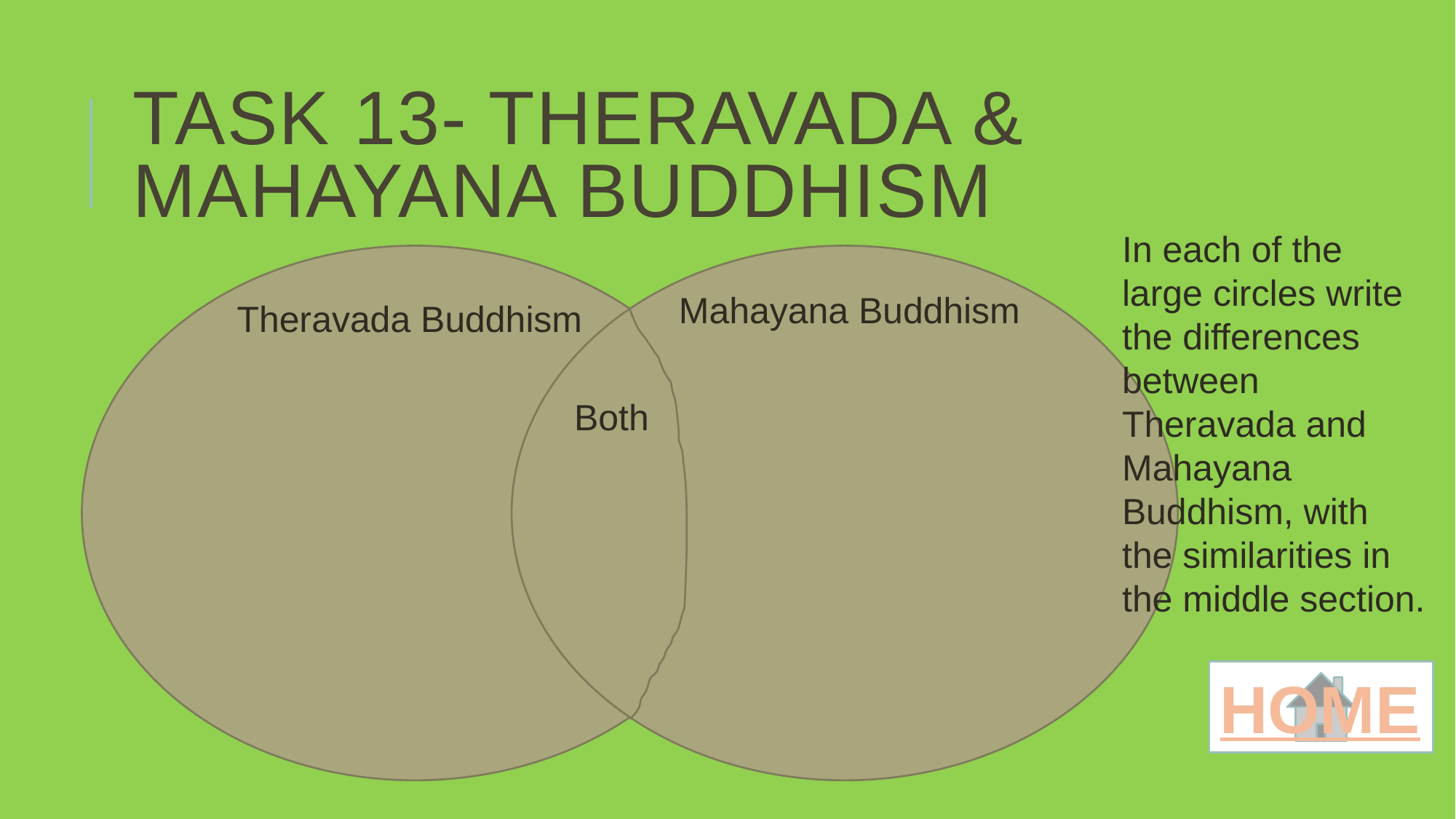

# Task 13- Theravada & Mahayana Buddhism
In each of the large circles write the differences  between Theravada and Mahayana Buddhism, with the similarities in the middle section.

Mahayana Buddhism
Theravada Buddhism

Both